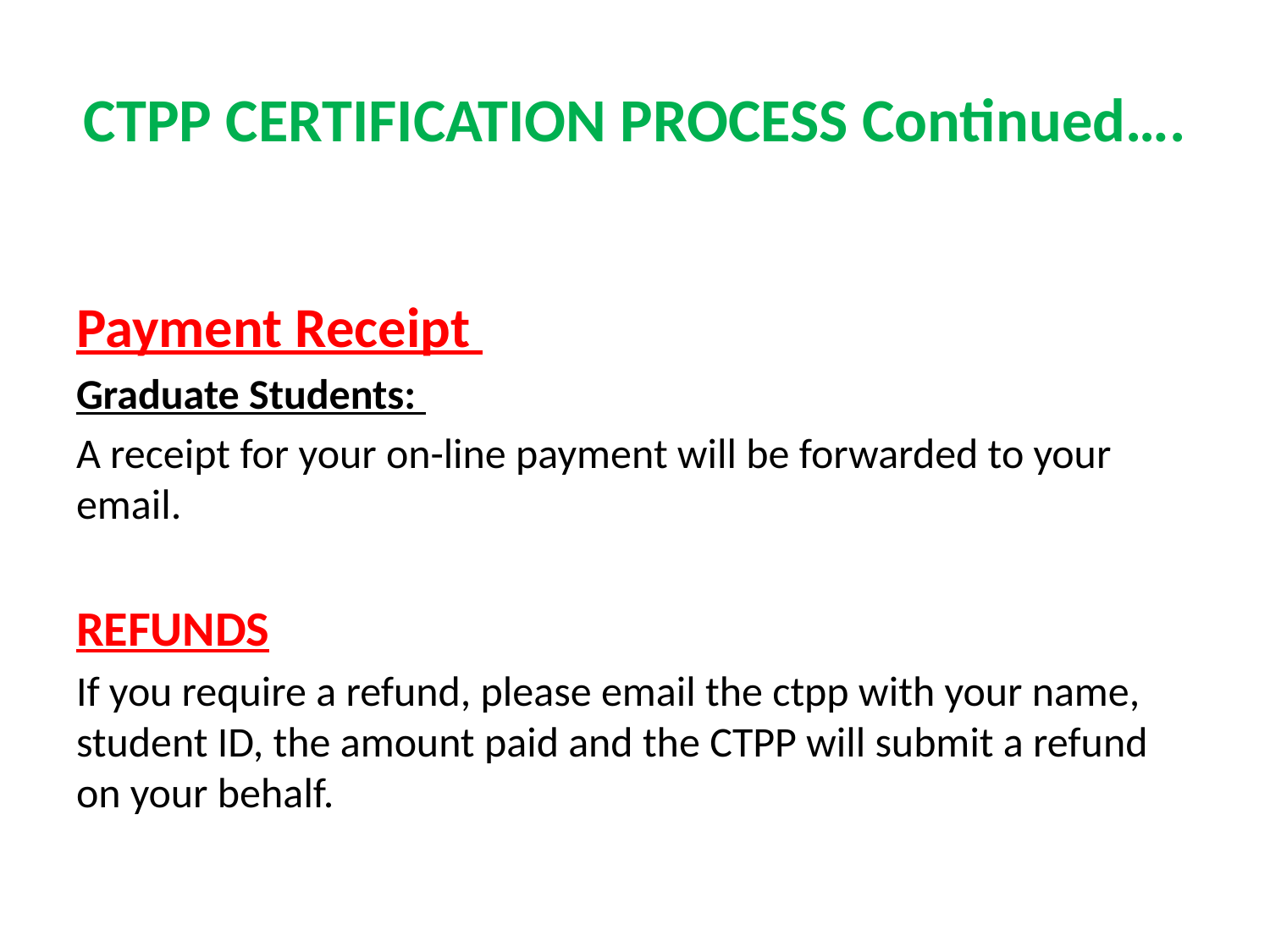

# CTPP CERTIFICATION PROCESS Continued….

Payment Receipt
Graduate Students:
A receipt for your on-line payment will be forwarded to your email.

REFUNDS
If you require a refund, please email the ctpp with your name, student ID, the amount paid and the CTPP will submit a refund on your behalf.